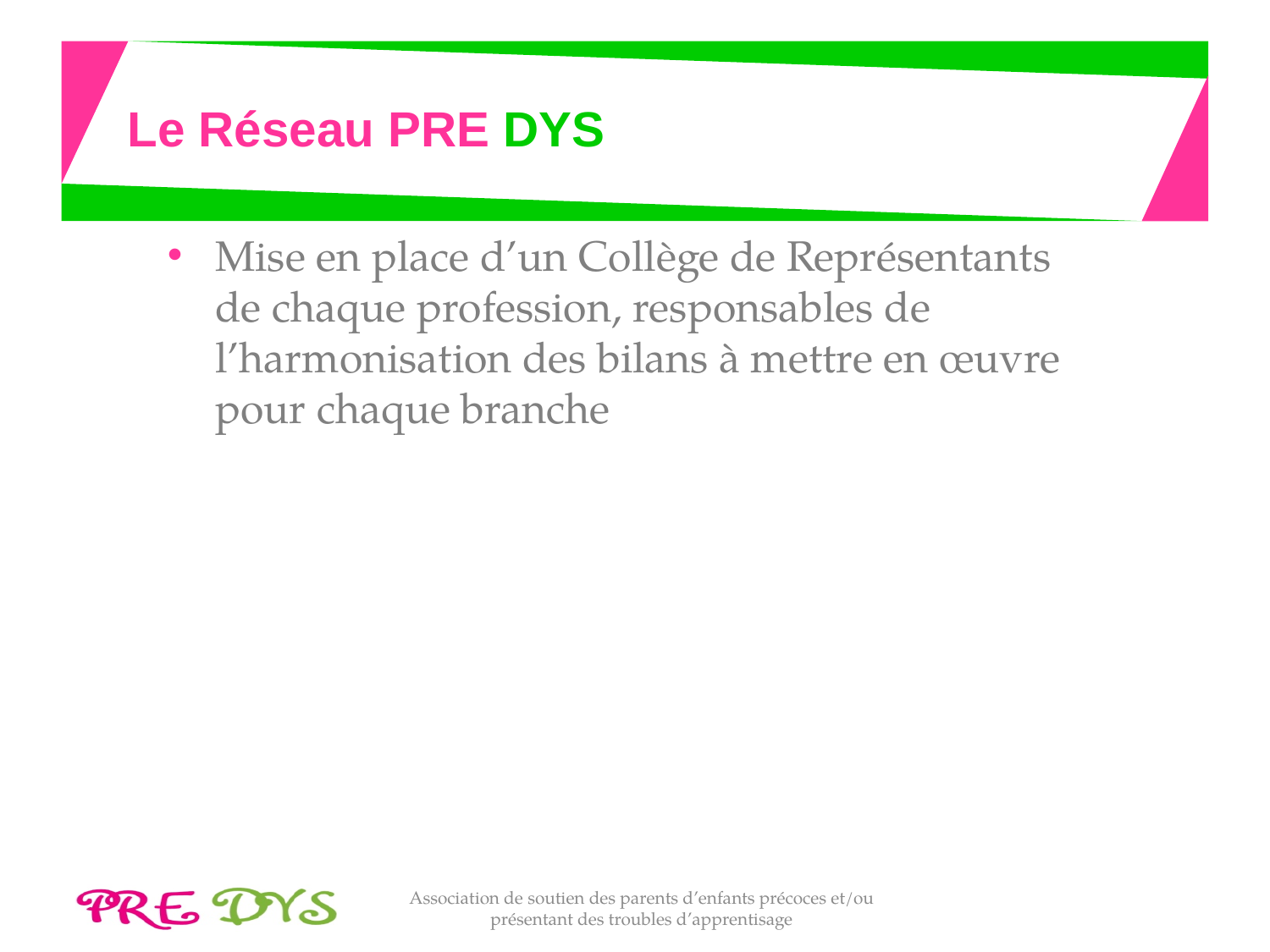

# Le Réseau PRE DYS
Mise en place d’un Collège de Représentants de chaque profession, responsables de l’harmonisation des bilans à mettre en œuvre pour chaque branche